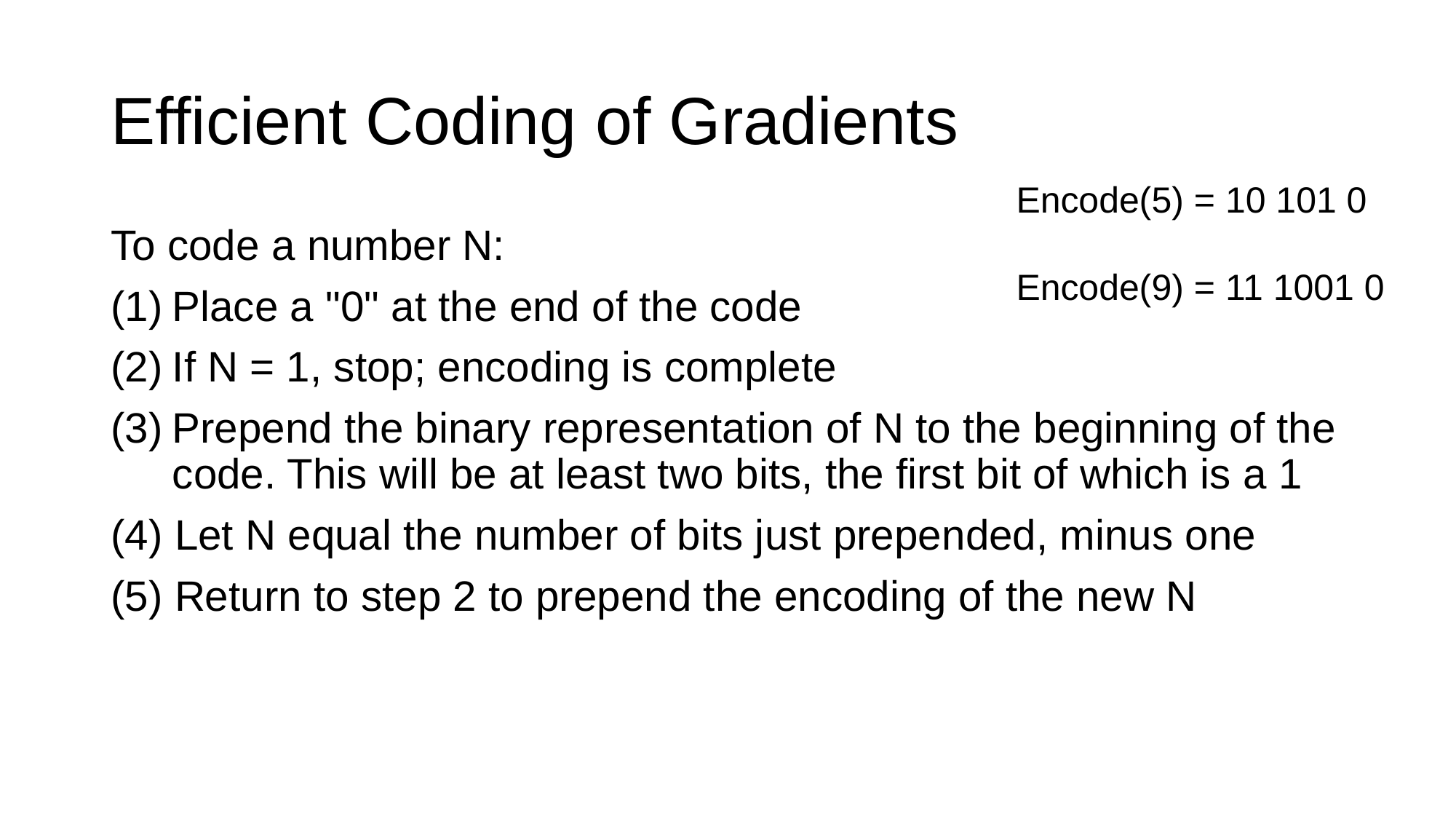

# Efficient Coding of Gradients
Encode(5) = 10 101 0

Encode(9) = 11 1001 0
To code a number N:
Place a "0" at the end of the code
If N = 1, stop; encoding is complete
Prepend the binary representation of N to the beginning of the code. This will be at least two bits, the first bit of which is a 1
(4) Let N equal the number of bits just prepended, minus one
(5) Return to step 2 to prepend the encoding of the new N